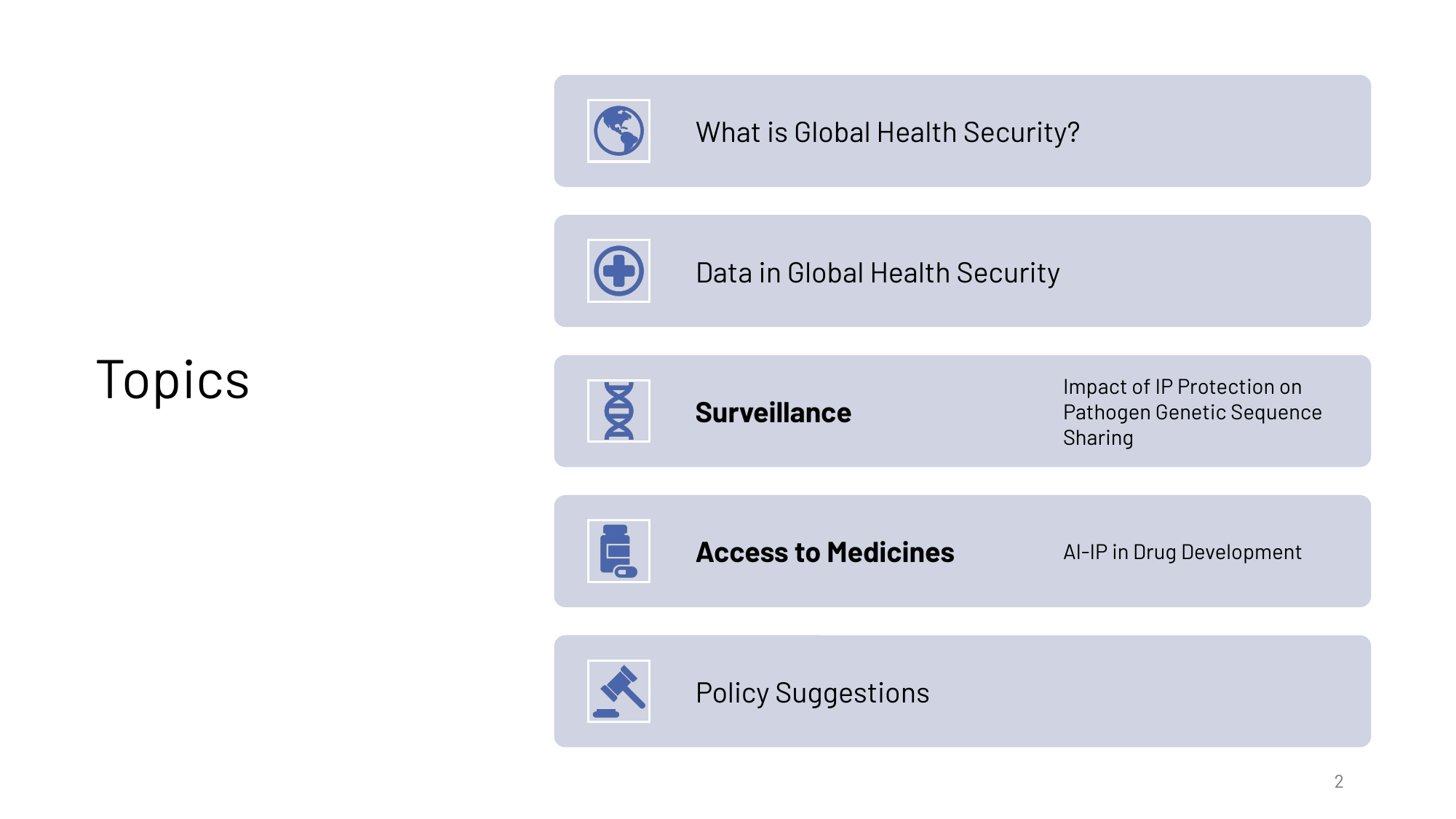

# Topics
What is Global Health Security?
Data in Global Health Security
Surveillance
Impact of IP Protection on Pathogen Genetic Sequence Sharing
Access to Medicines
AI-IP in Drug Development
Policy Suggestions
2